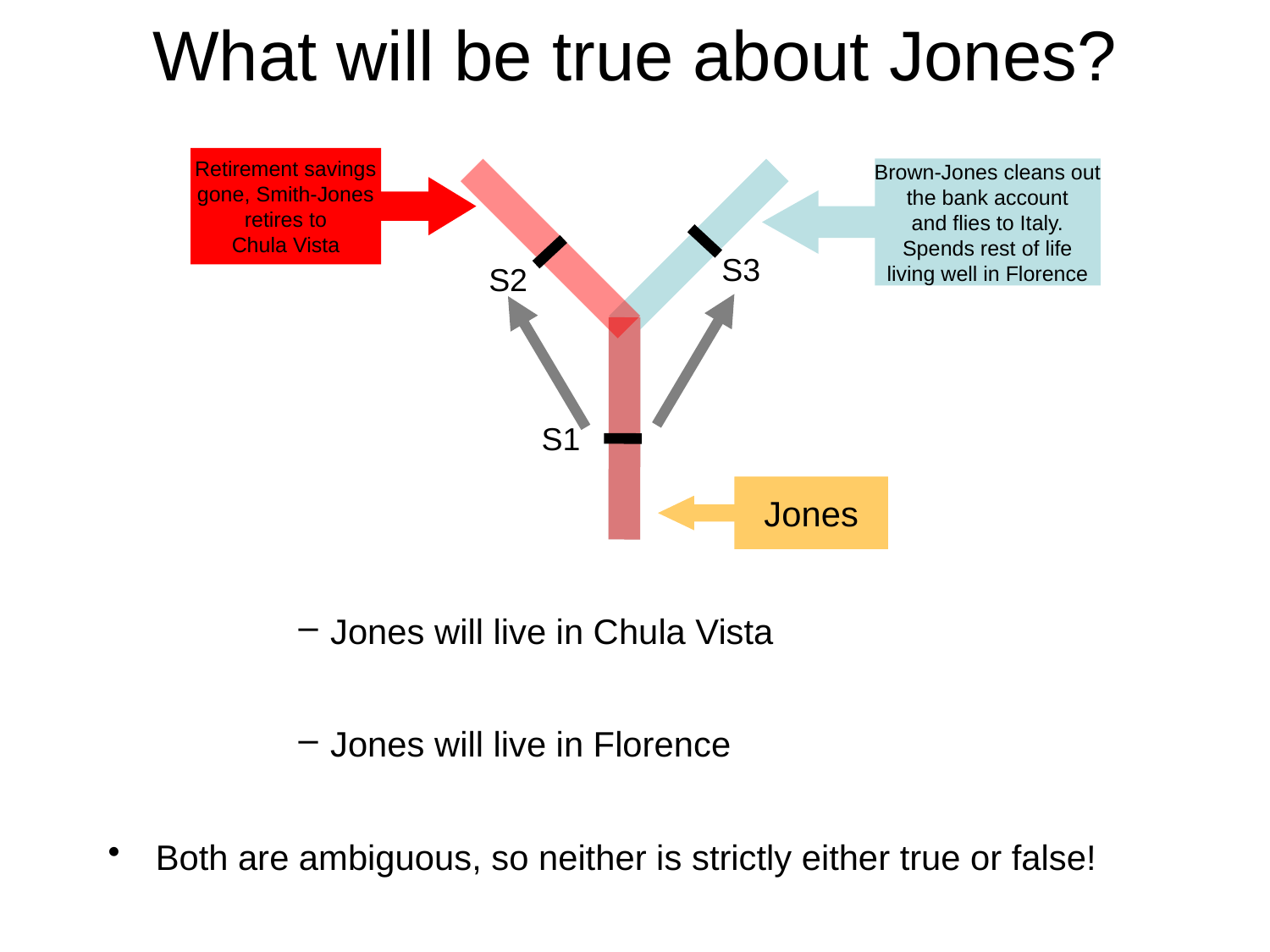

# What will be true about Jones?

S3

S2

S1

Retirement savings
gone, Smith-Jones
retires to
Chula Vista
Brown-Jones cleans out
the bank account
and flies to Italy.
Spends rest of life
living well in Florence
Jones
Jones will live in Chula Vista
Jones will live in Florence
Both are ambiguous, so neither is strictly either true or false!